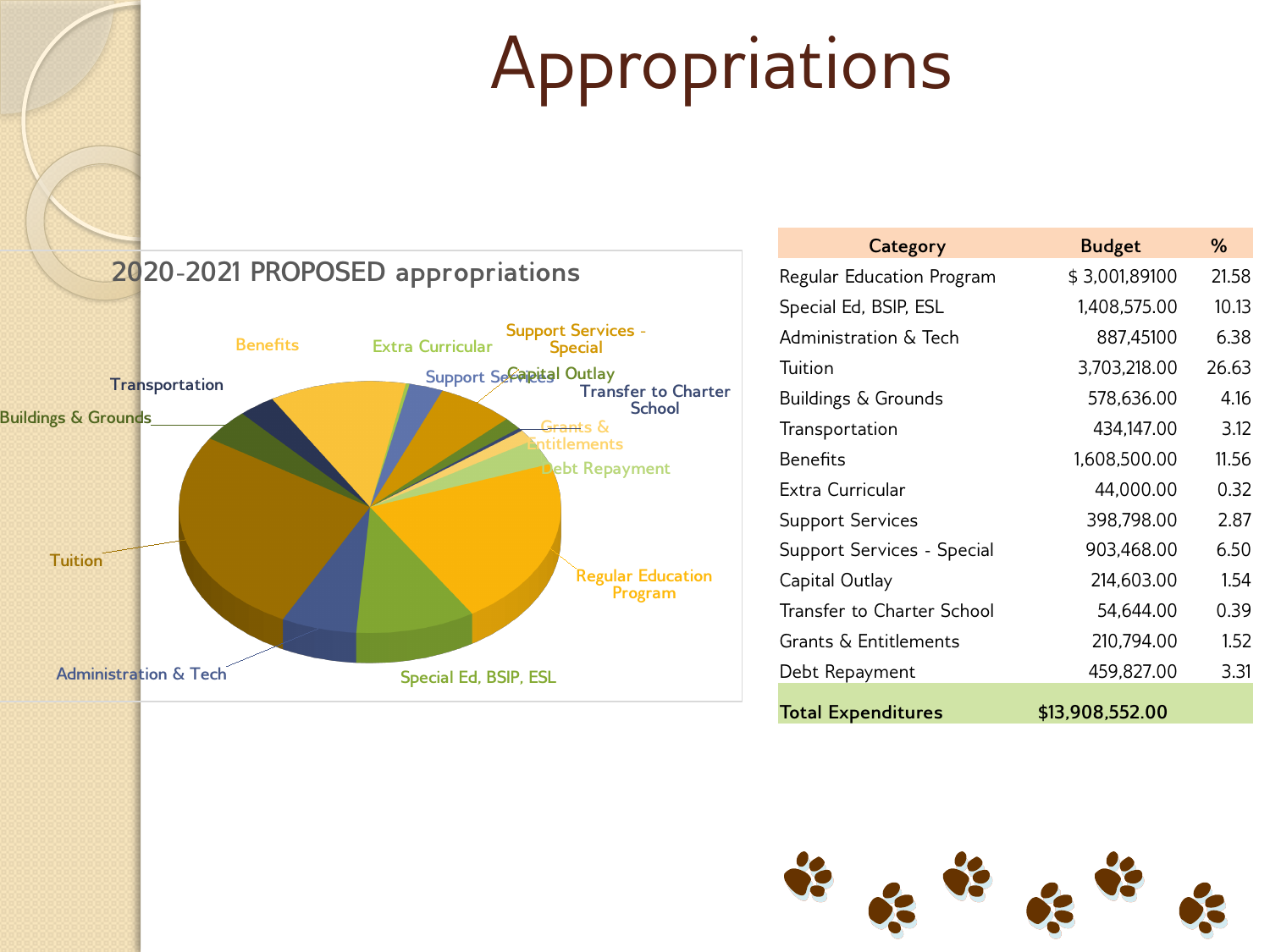

# Appropriations
| Category | Budget | % |
| --- | --- | --- |
| Regular Education Program | $ 3,001,89100 | 21.58 |
| Special Ed, BSIP, ESL | 1,408,575.00 | 10.13 |
| Administration & Tech | 887,45100 | 6.38 |
| Tuition | 3,703,218.00 | 26.63 |
| Buildings & Grounds | 578,636.00 | 4.16 |
| Transportation | 434,147.00 | 3.12 |
| Benefits | 1,608,500.00 | 11.56 |
| Extra Curricular | 44,000.00 | 0.32 |
| Support Services | 398,798.00 | 2.87 |
| Support Services - Special | 903,468.00 | 6.50 |
| Capital Outlay | 214,603.00 | 1.54 |
| Transfer to Charter School | 54,644.00 | 0.39 |
| Grants & Entitlements | 210,794.00 | 1.52 |
| Debt Repayment | 459,827.00 | 3.31 |
| Total Expenditures | $13,908,552.00 |  |

[unsupported chart]